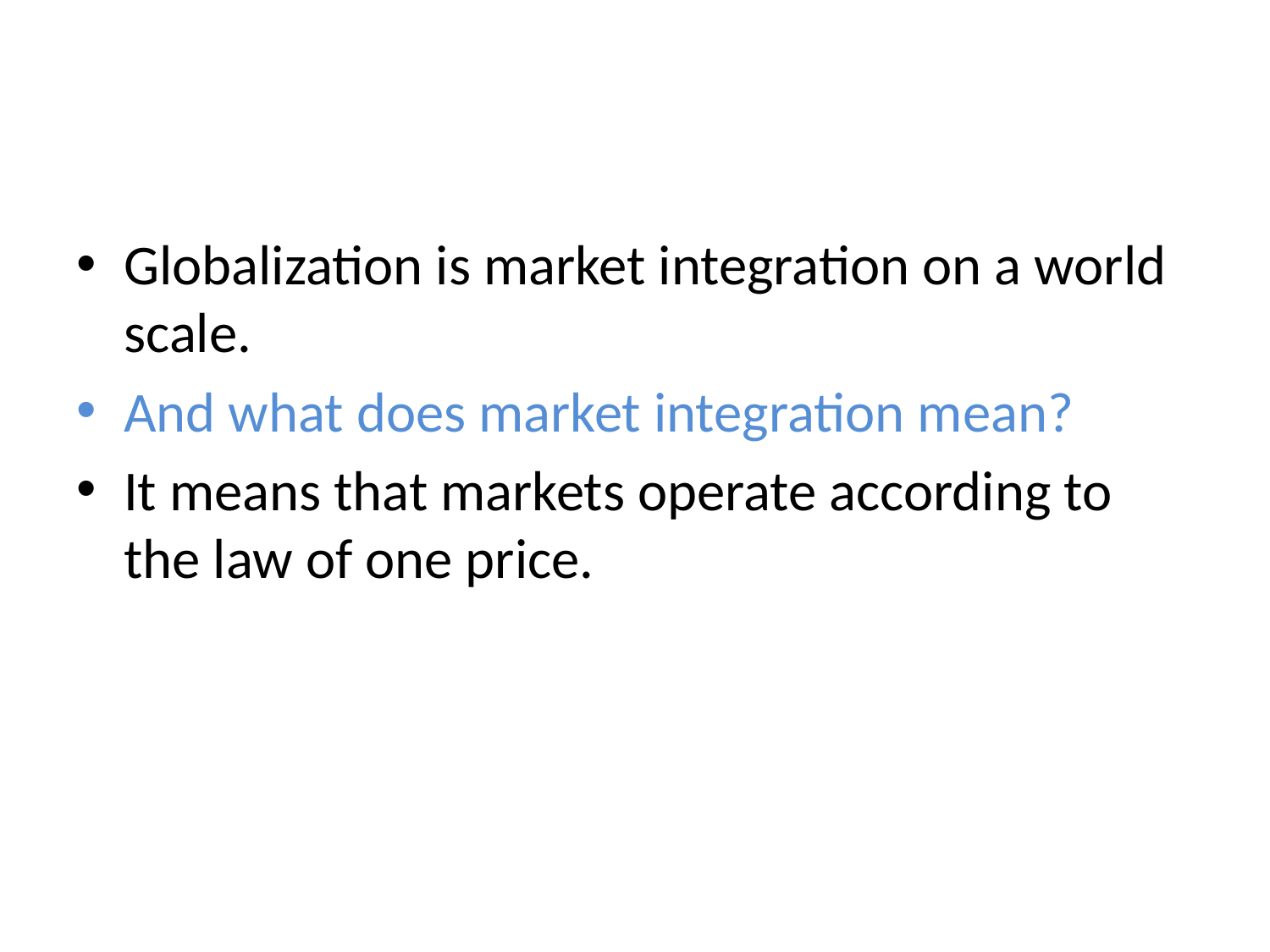

#
Globalization is market integration on a world scale.
And what does market integration mean?
It means that markets operate according to the law of one price.